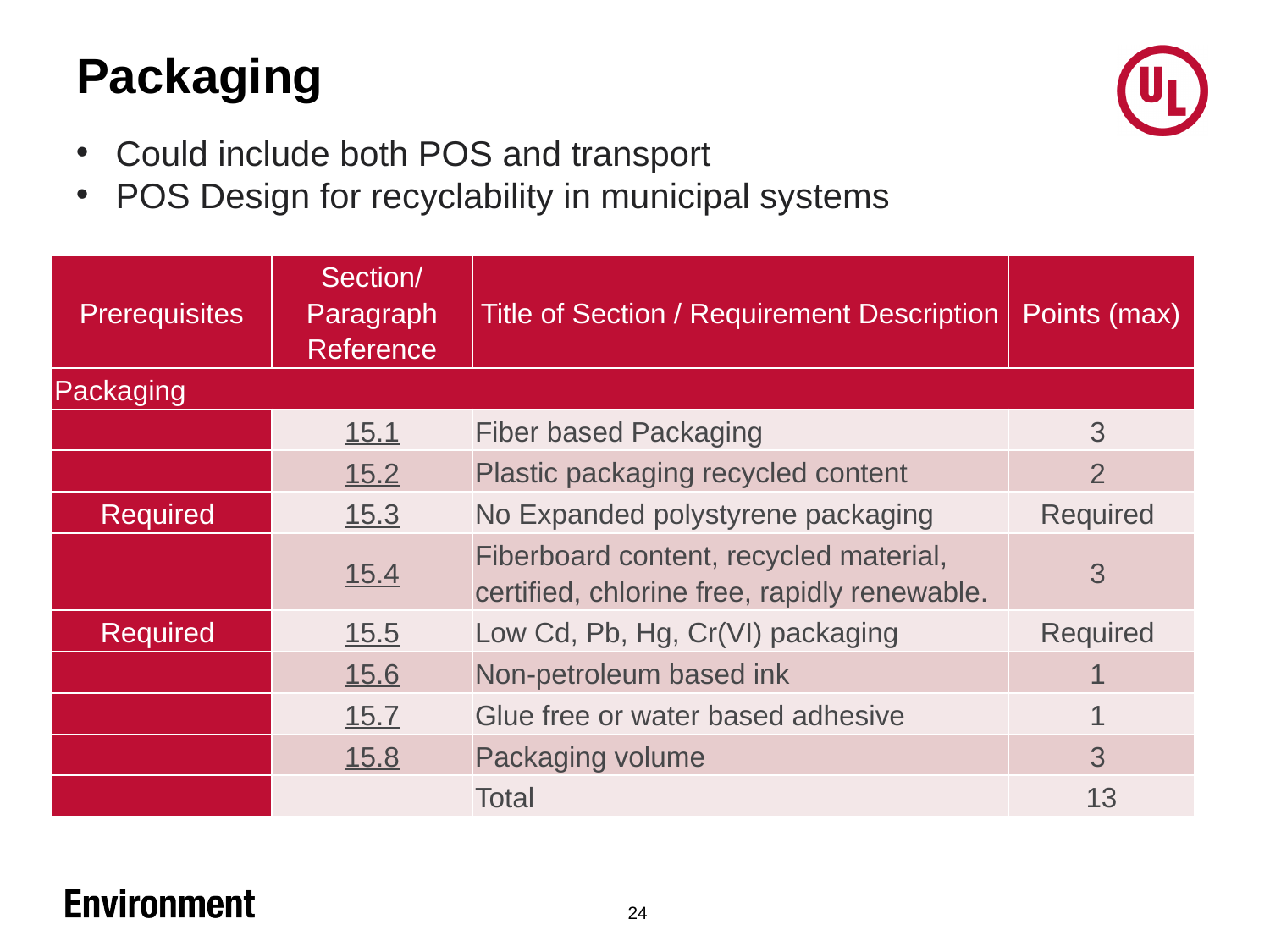

# Packaging
Could include both POS and transport
POS Design for recyclability in municipal systems
| Prerequisites | Section/ Paragraph Reference | Title of Section / Requirement Description | Points (max) |
| --- | --- | --- | --- |
| Packaging |  |  |  |
|  | 15.1 | Fiber based Packaging | 3 |
|  | 15.2 | Plastic packaging recycled content | 2 |
| Required | 15.3 | No Expanded polystyrene packaging | Required |
|  | 15.4 | Fiberboard content, recycled material, certified, chlorine free, rapidly renewable. | 3 |
| Required | 15.5 | Low Cd, Pb, Hg, Cr(VI) packaging | Required |
|  | 15.6 | Non-petroleum based ink | 1 |
|  | 15.7 | Glue free or water based adhesive | 1 |
|  | 15.8 | Packaging volume | 3 |
|  |  | Total | 13 |
24